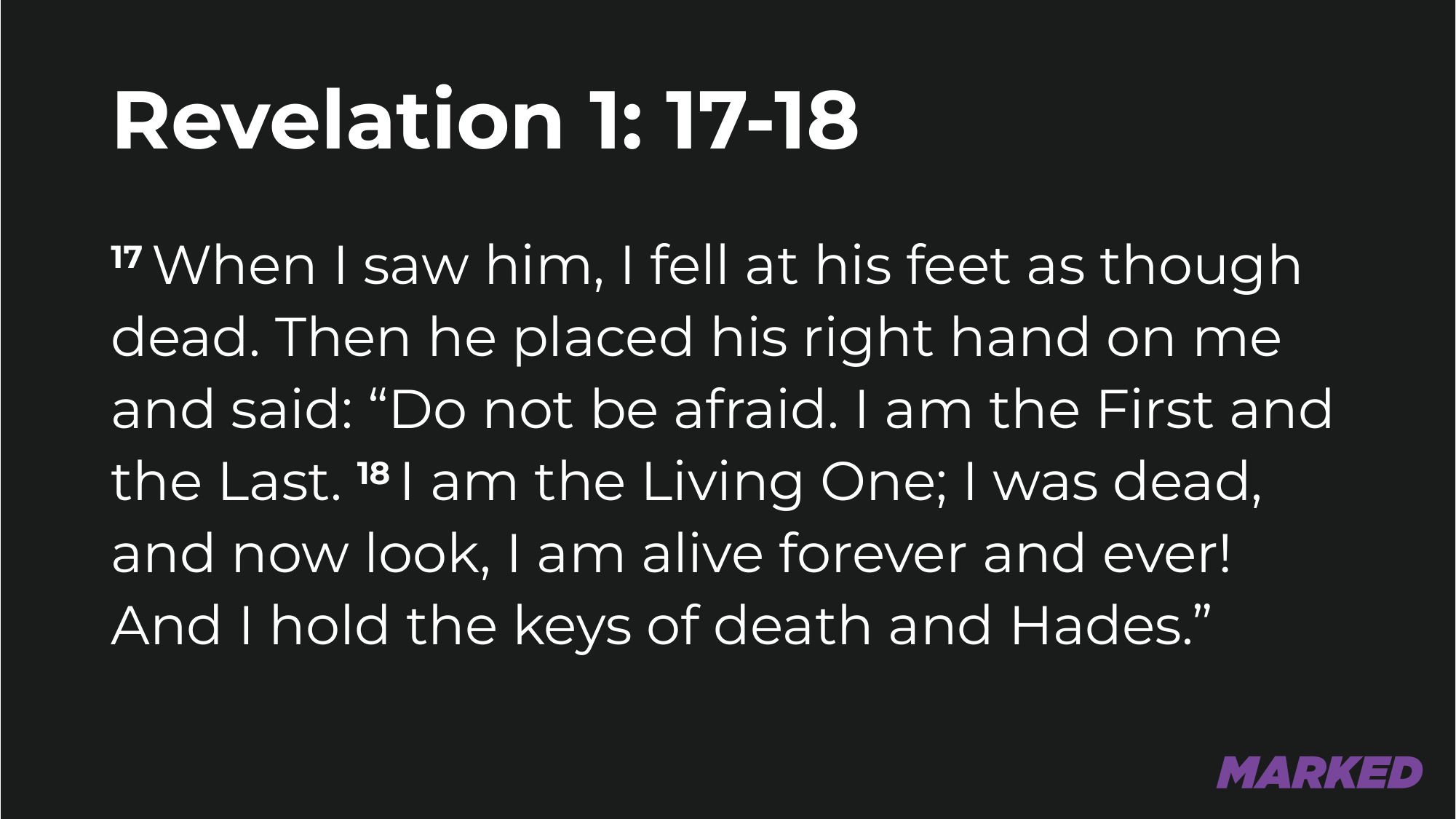

# Revelation 1: 17-18
17 When I saw him, I fell at his feet as though dead. Then he placed his right hand on me and said: “Do not be afraid. I am the First and the Last. 18 I am the Living One; I was dead, and now look, I am alive forever and ever! And I hold the keys of death and Hades.”